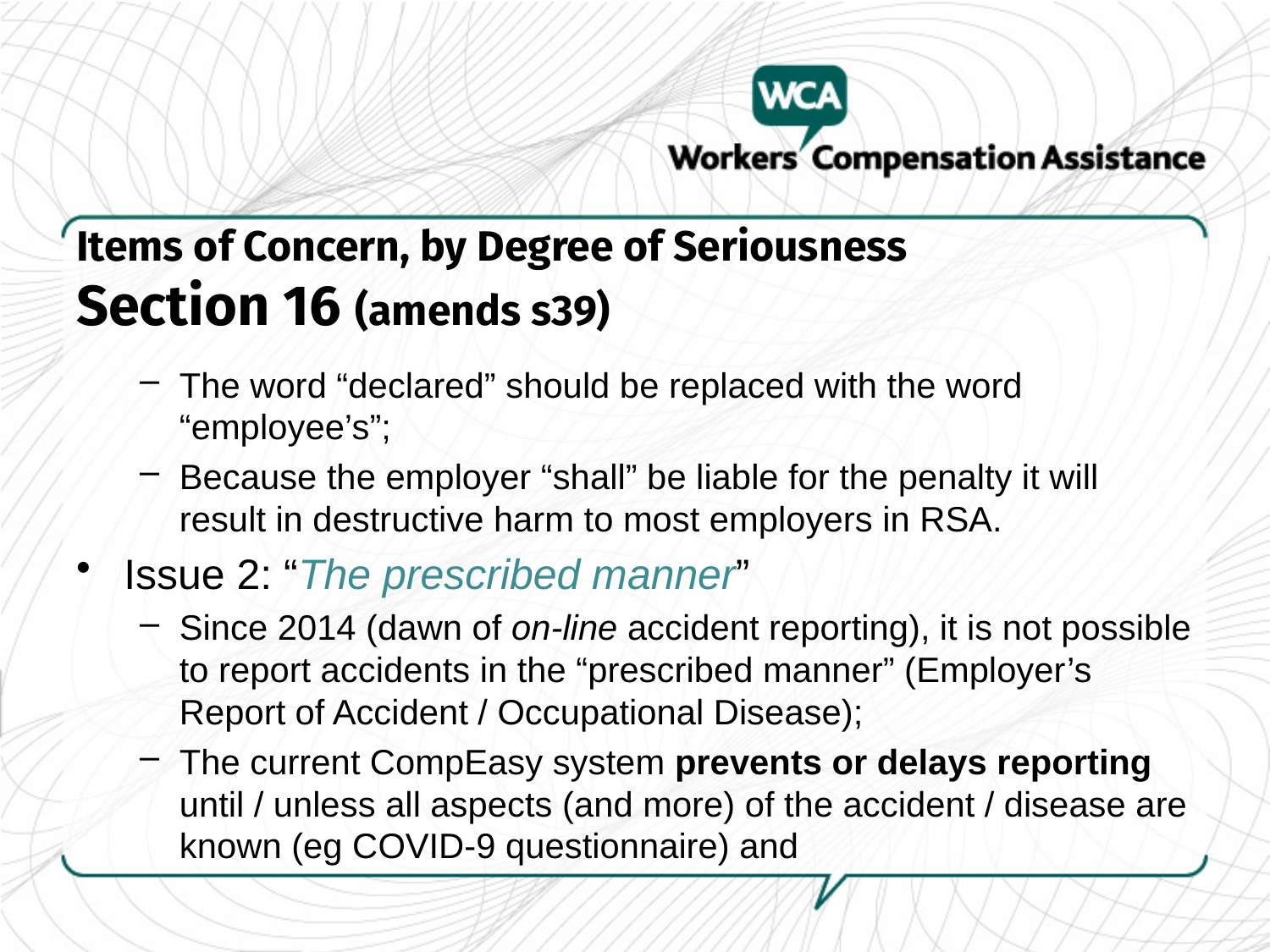

# Items of Concern, by Degree of Seriousness Section 16 (amends s39)
The word “declared” should be replaced with the word “employee’s”;
Because the employer “shall” be liable for the penalty it will result in destructive harm to most employers in RSA.
Issue 2: “The prescribed manner”
Since 2014 (dawn of on-line accident reporting), it is not possible to report accidents in the “prescribed manner” (Employer’s Report of Accident / Occupational Disease);
The current CompEasy system prevents or delays reporting until / unless all aspects (and more) of the accident / disease are known (eg COVID-9 questionnaire) and